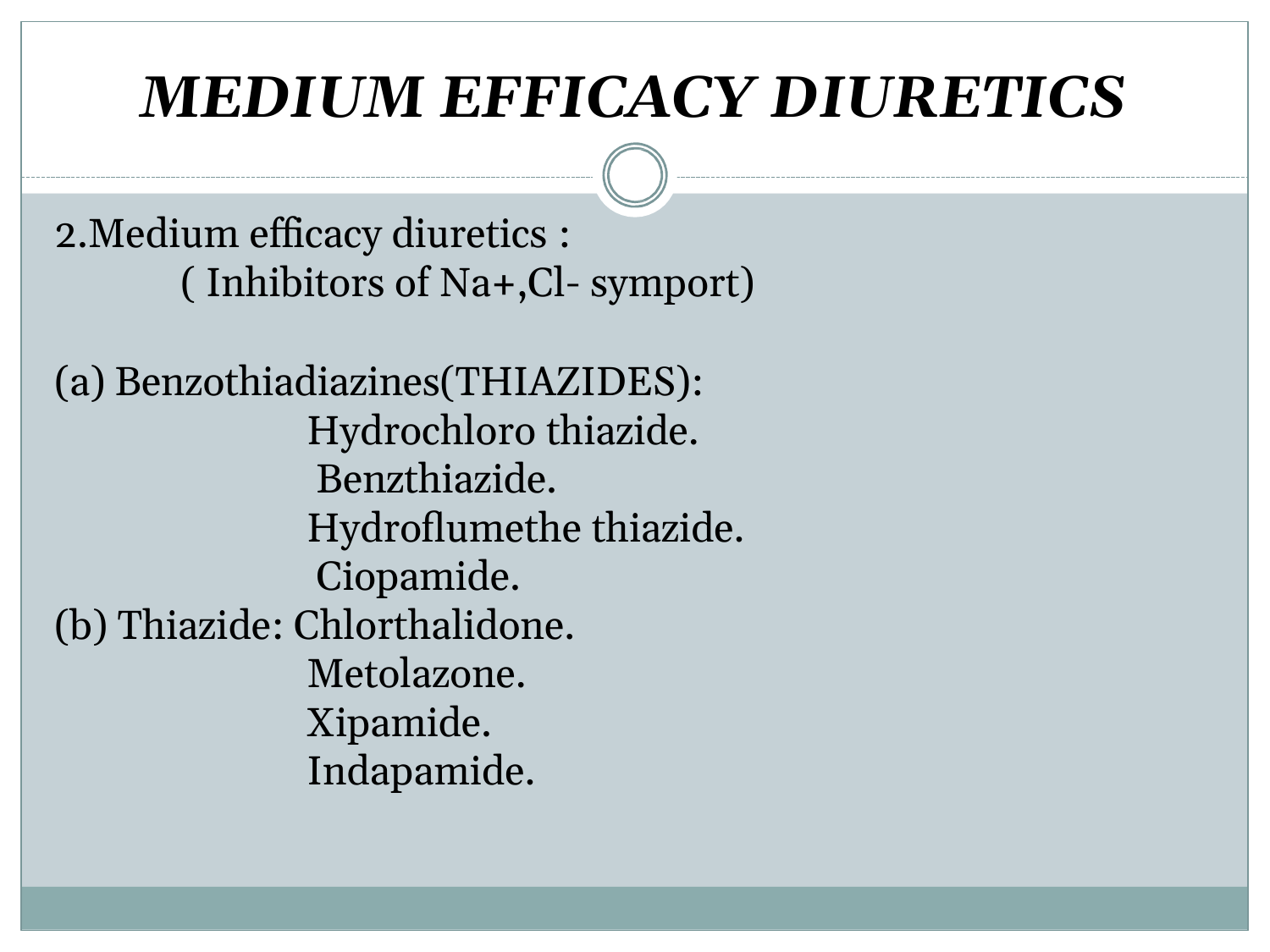

# MEDIUM EFFICACY DIURETICS

2.Medium efficacy diuretics :
( Inhibitors of Na+,Cl- symport)

Benzothiadiazines(THIAZIDES):
Hydrochloro thiazide.  Benzthiazide.
Hydroflumethe thiazide.  Ciopamide.
Thiazide: Chlorthalidone.
Metolazone.
Xipamide.
Indapamide.